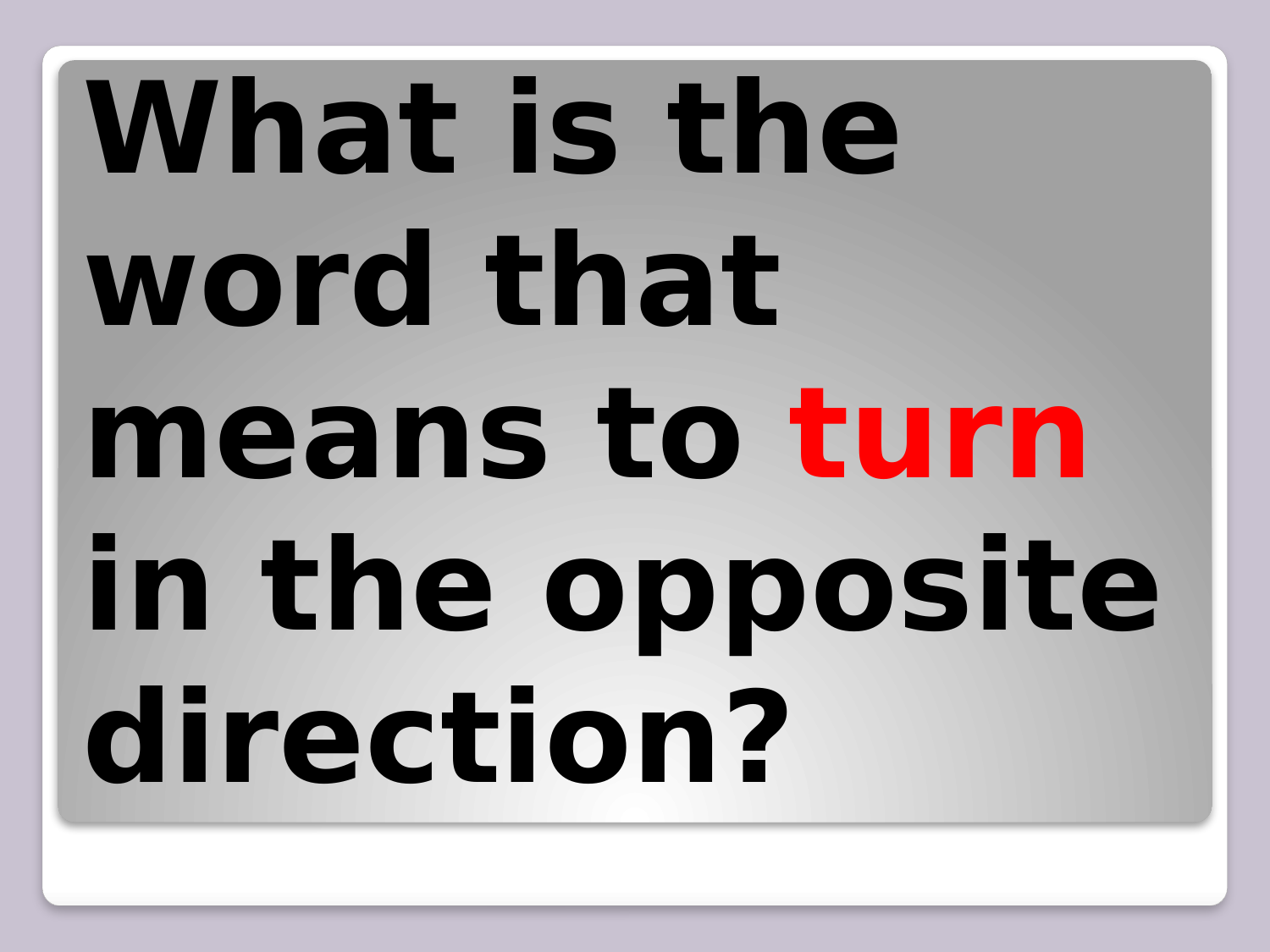

# What is the word that means to turn in the opposite direction?